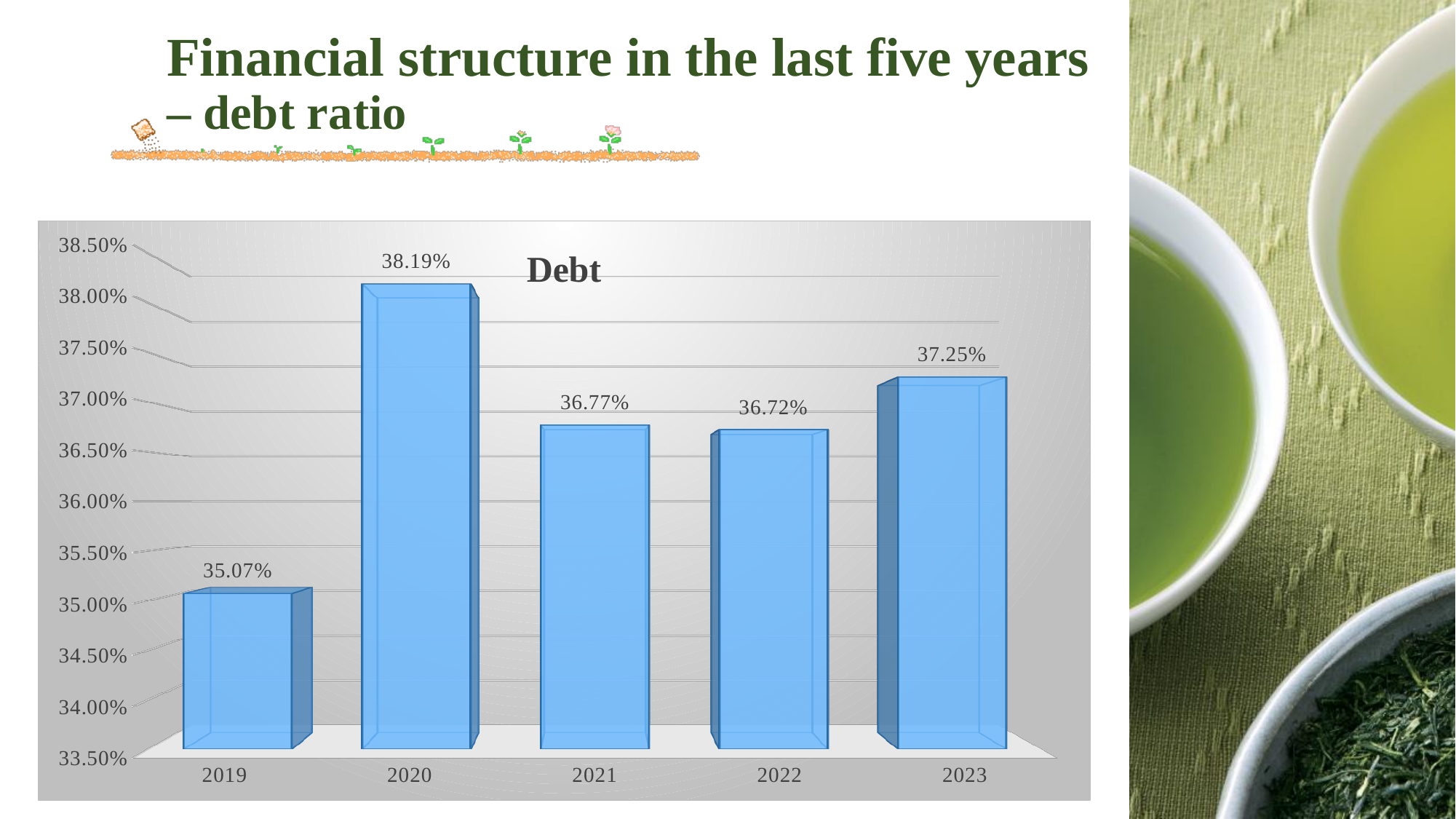

# Financial structure in the last five years – debt ratio

[unsupported chart]